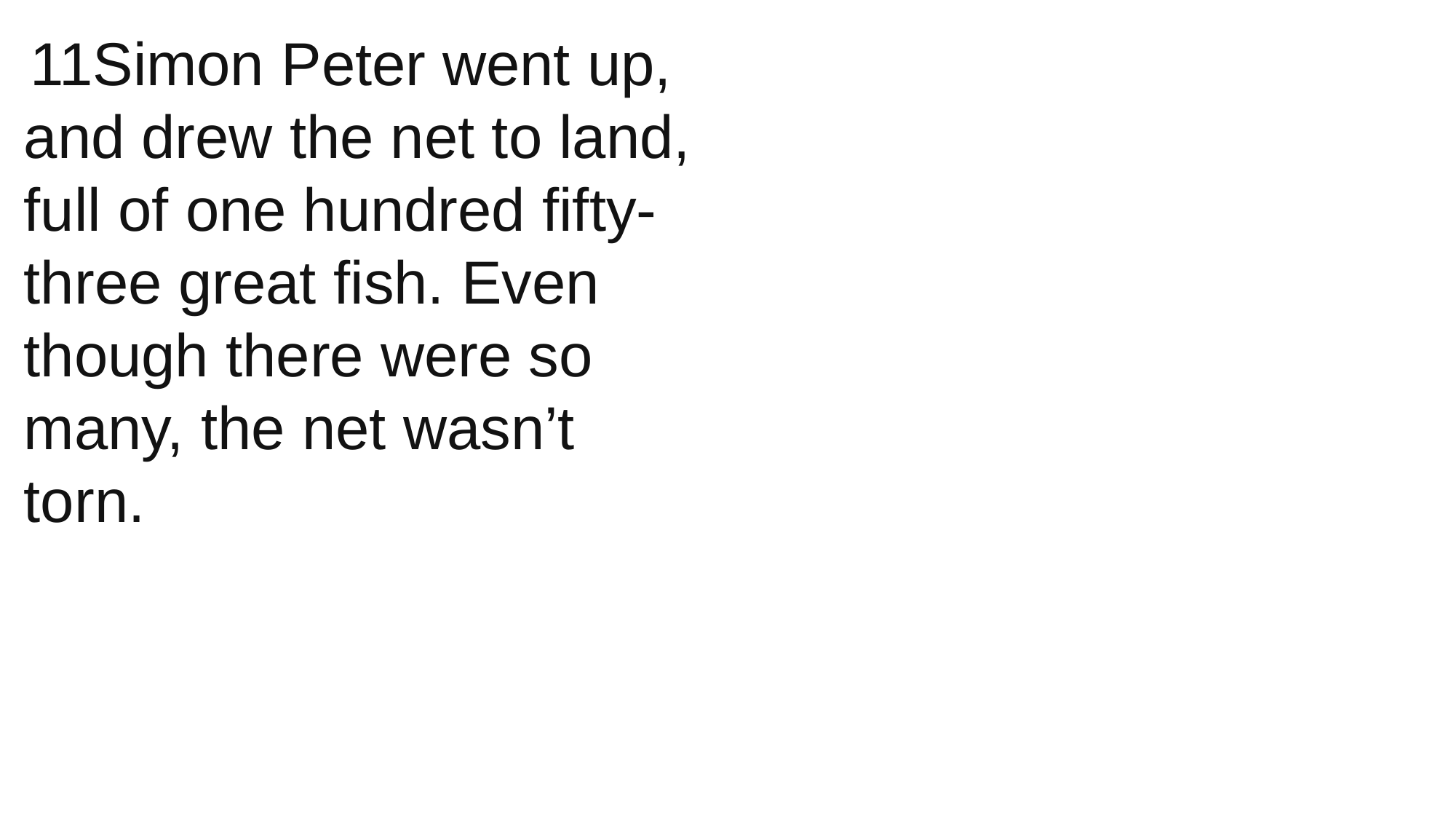

11Simon Peter went up, and drew the net to land, full of one hundred fifty-three great fish. Even though there were so many, the net wasn’t torn.
 John